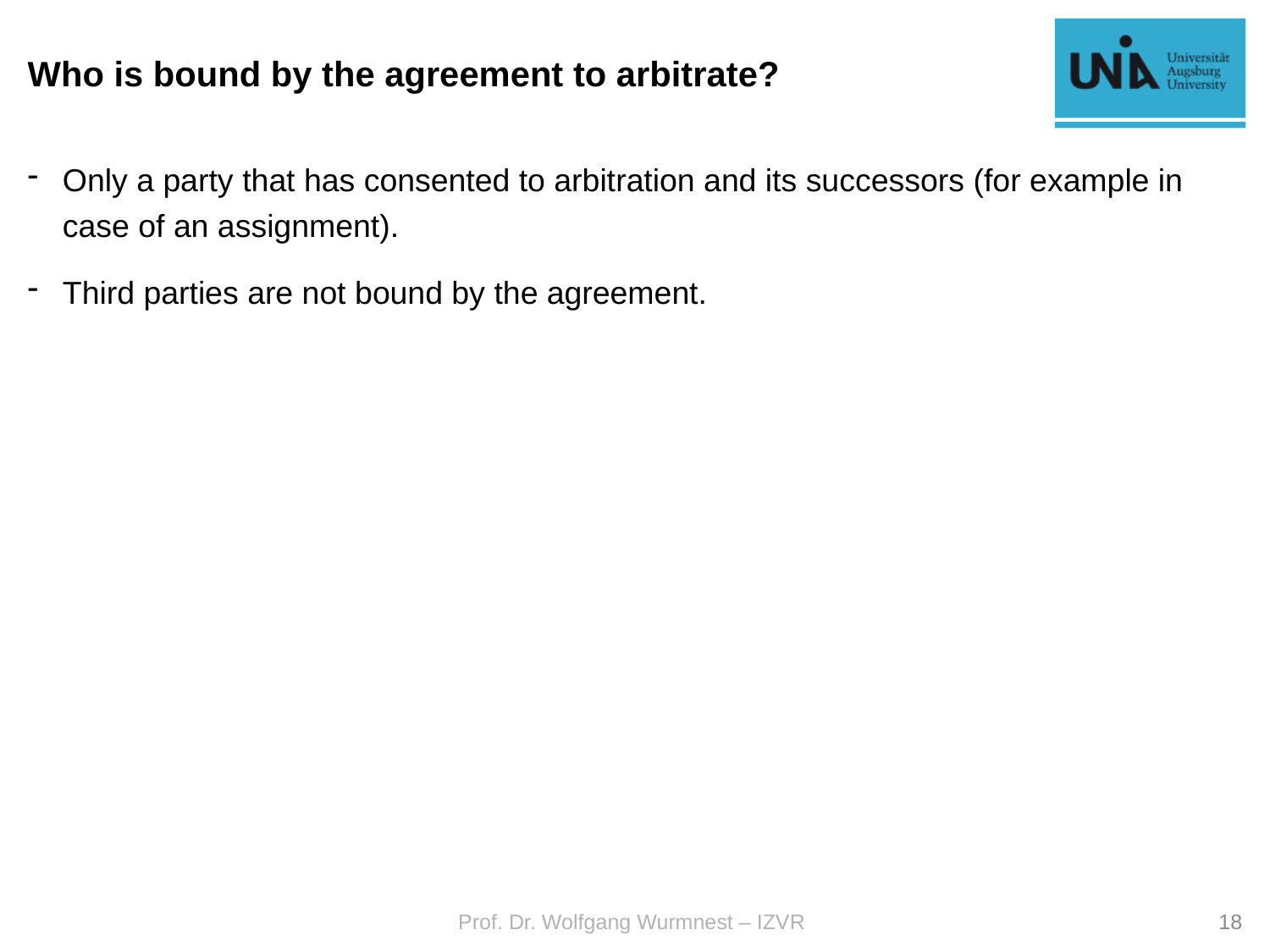

# Who is bound by the agreement to arbitrate?
Only a party that has consented to arbitration and its successors (for example in case of an assignment).
Third parties are not bound by the agreement.

Prof. Dr. Wolfgang Wurmnest – IZVR
18